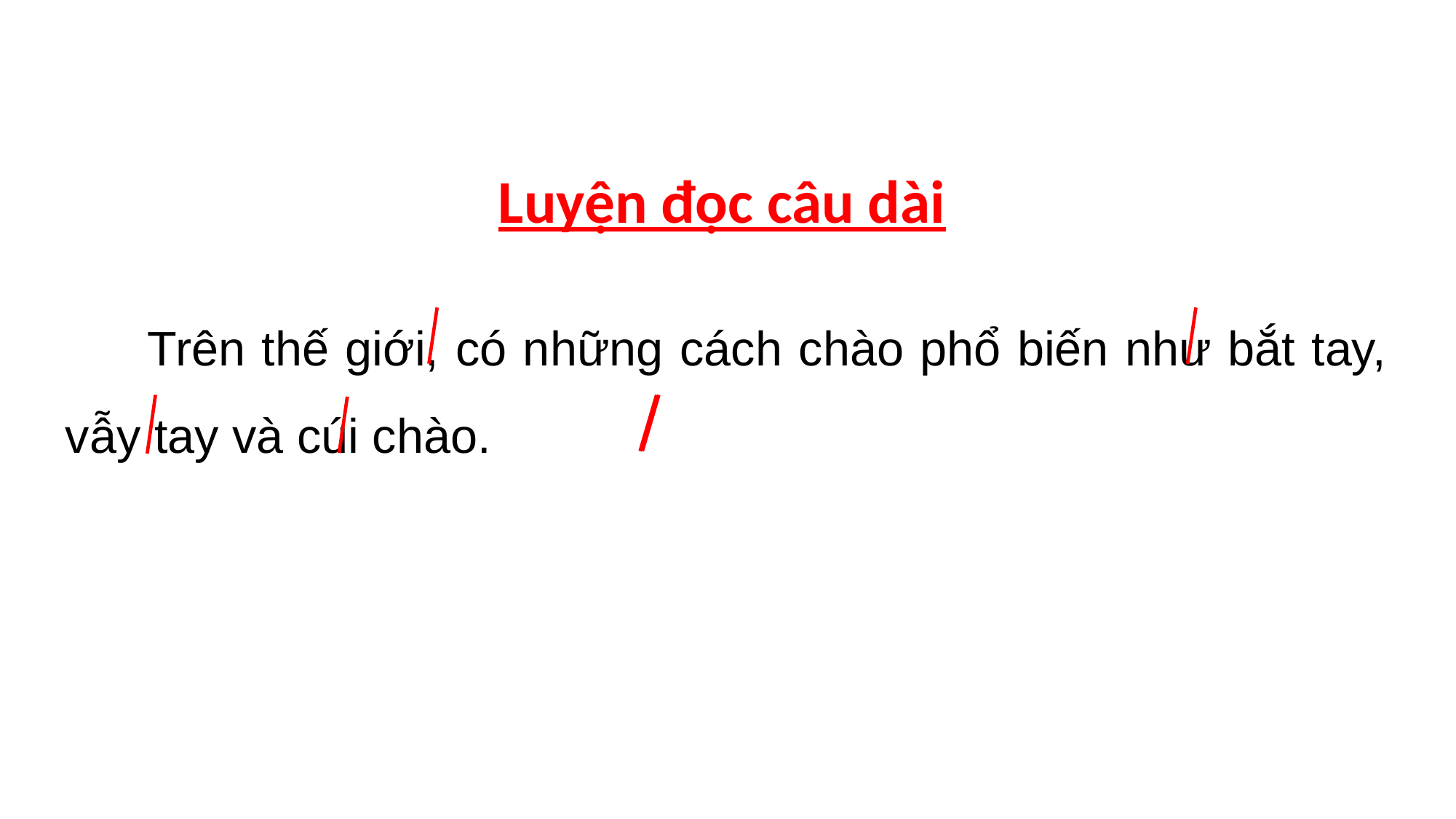

Luyện đọc câu dài
     Trên thế giới, có những cách chào phổ biến như bắt tay, vẫy tay và cúi chào.